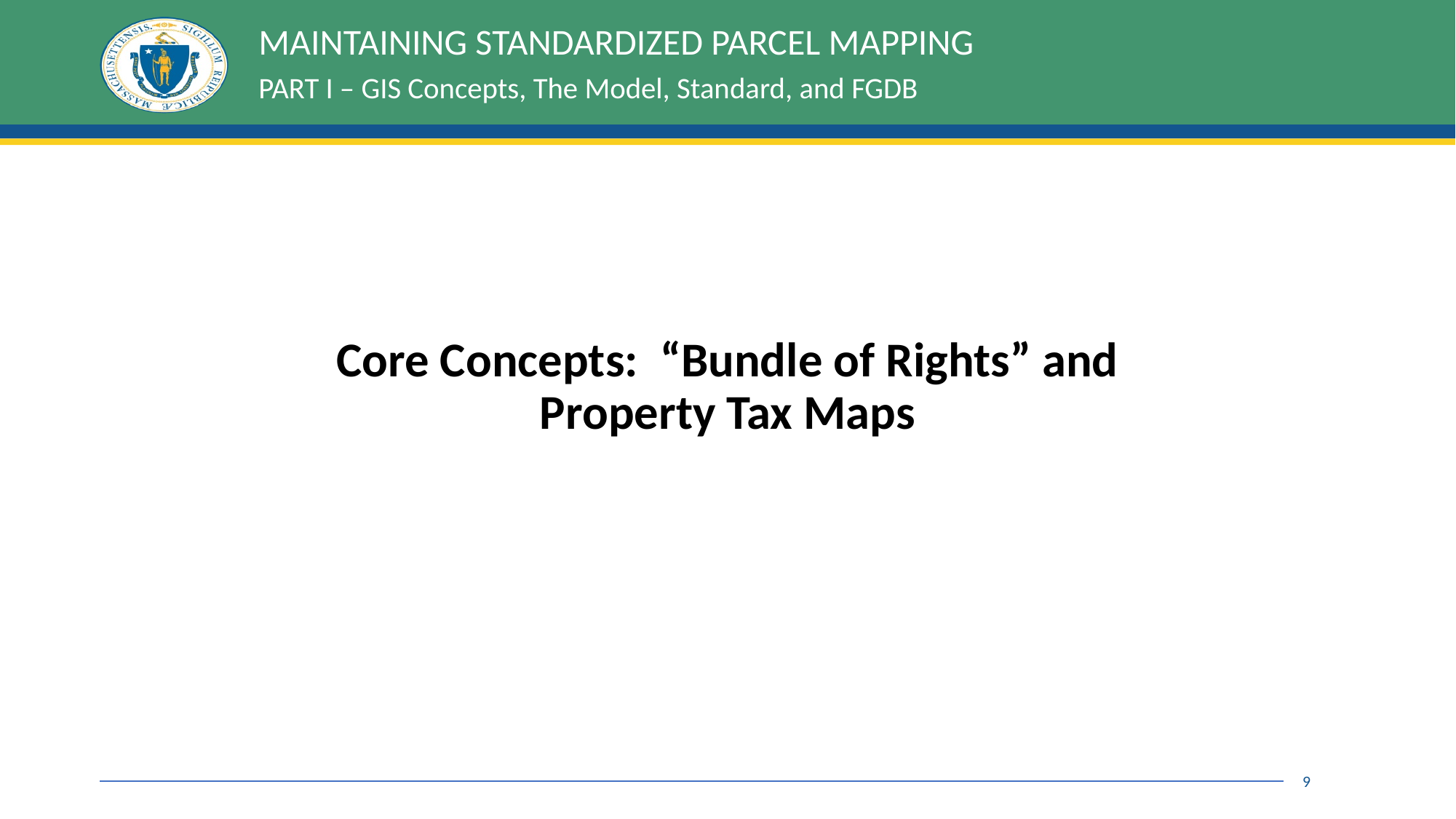

# MAINTAINING STANDARDIZED PARCEL MAPPING
PART I – GIS Concepts, The Model, Standard, and FGDB
Core Concepts:  “Bundle of Rights” and Property Tax Maps
9